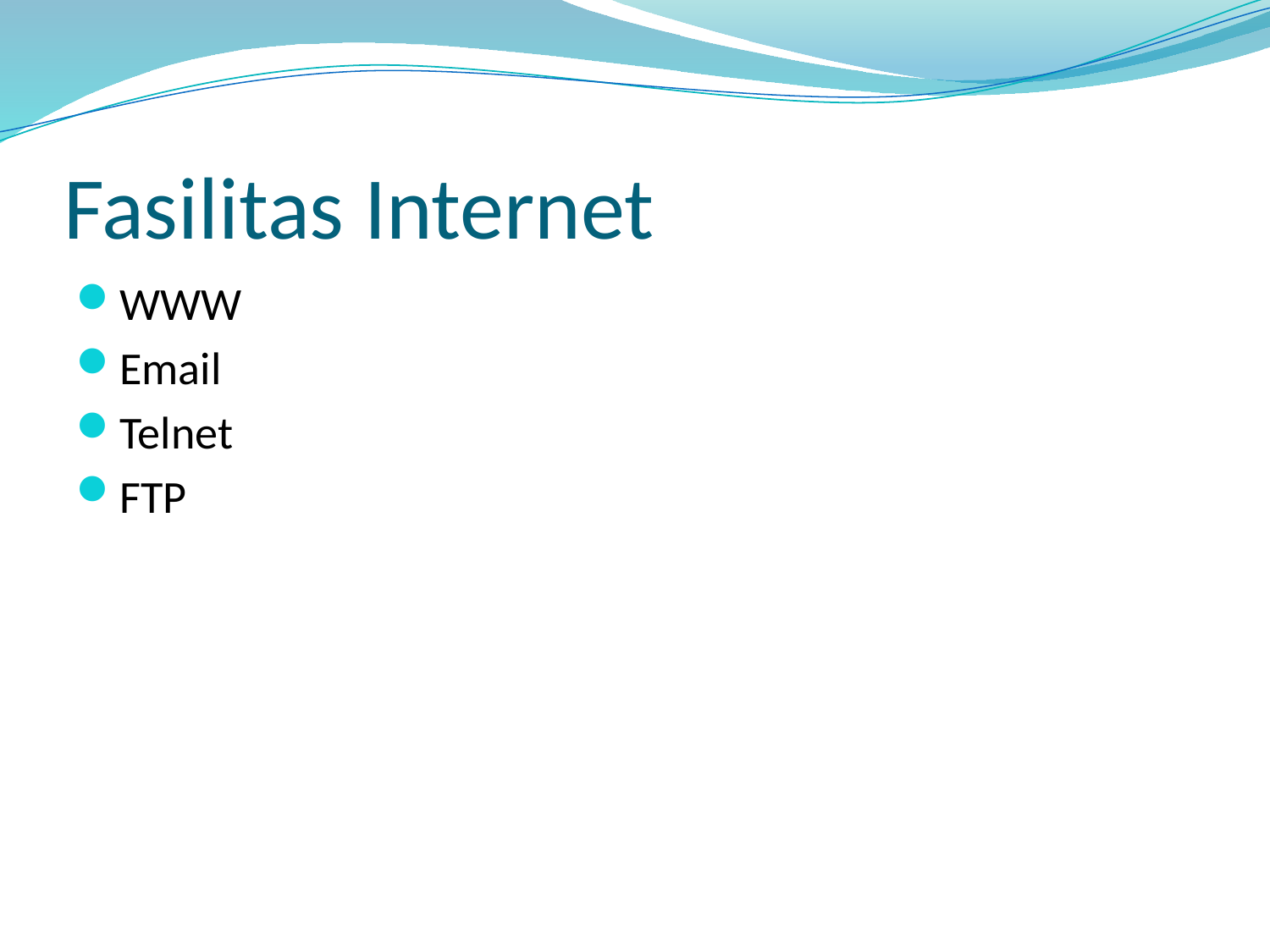

# Fasilitas Internet
WWW
Email
Telnet
FTP